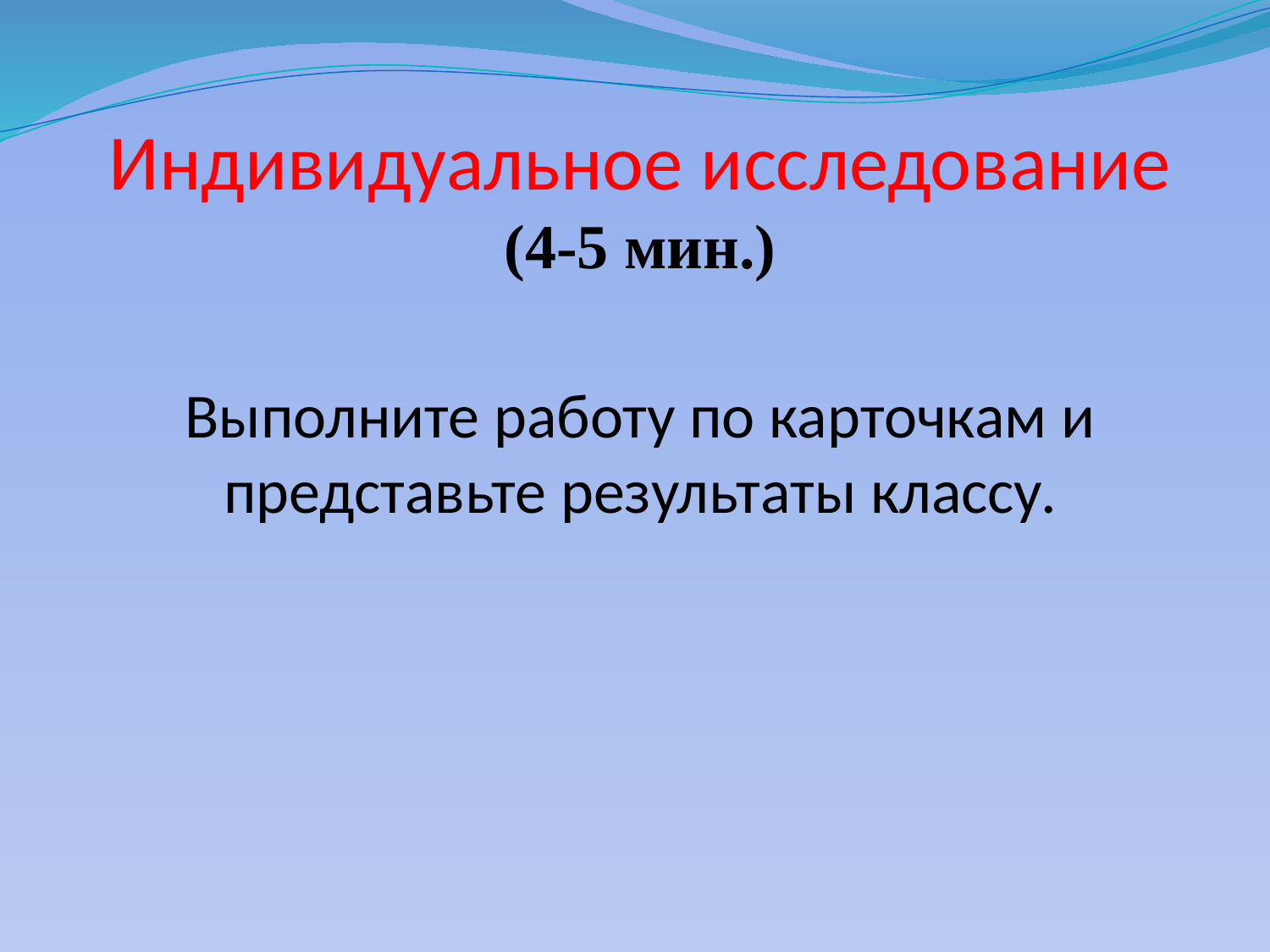

# Индивидуальное исследование (4-5 мин.) Выполните работу по карточкам и представьте результаты классу.